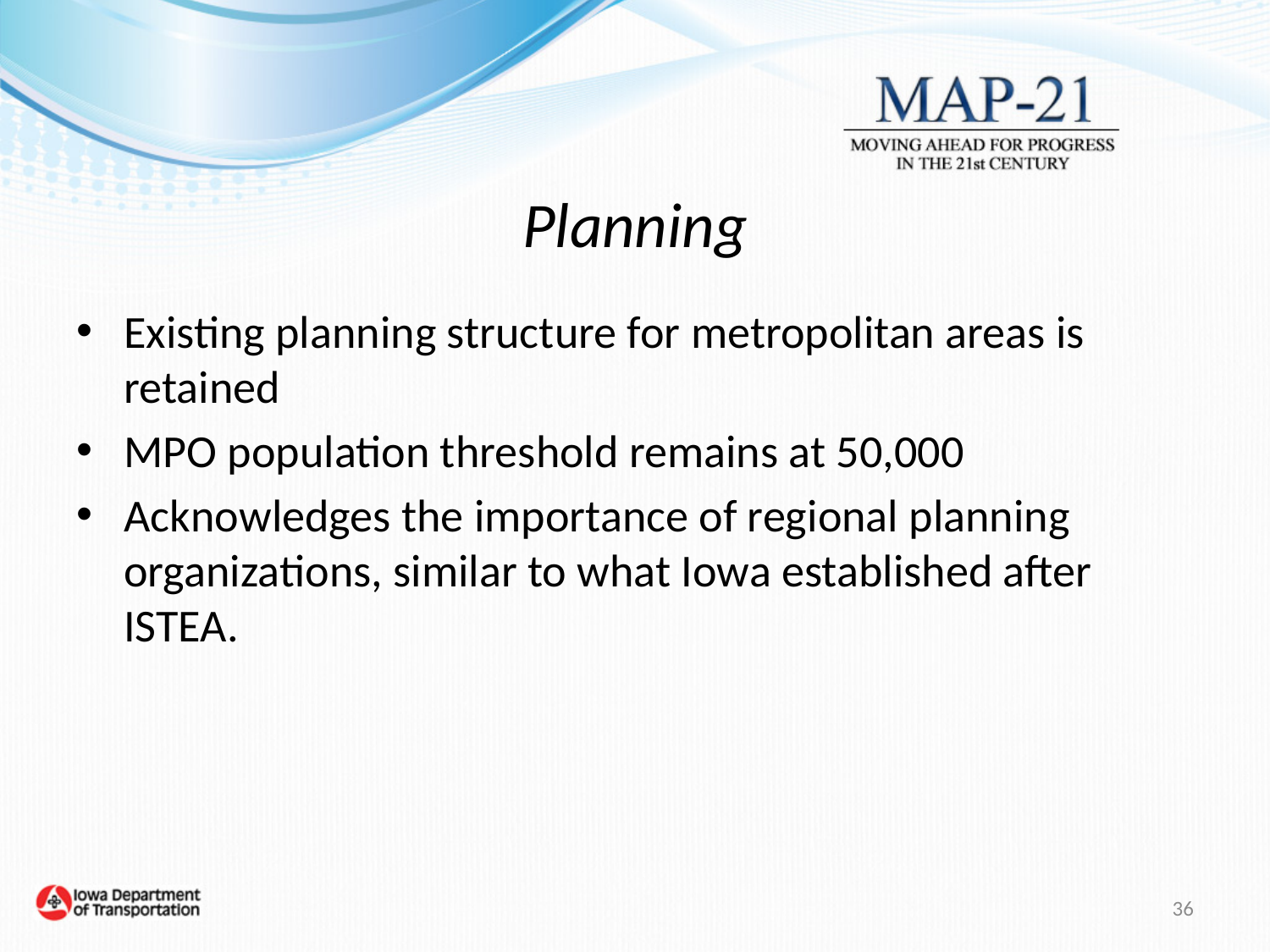

# Planning
Existing planning structure for metropolitan areas is retained
MPO population threshold remains at 50,000
Acknowledges the importance of regional planning organizations, similar to what Iowa established after ISTEA.

36